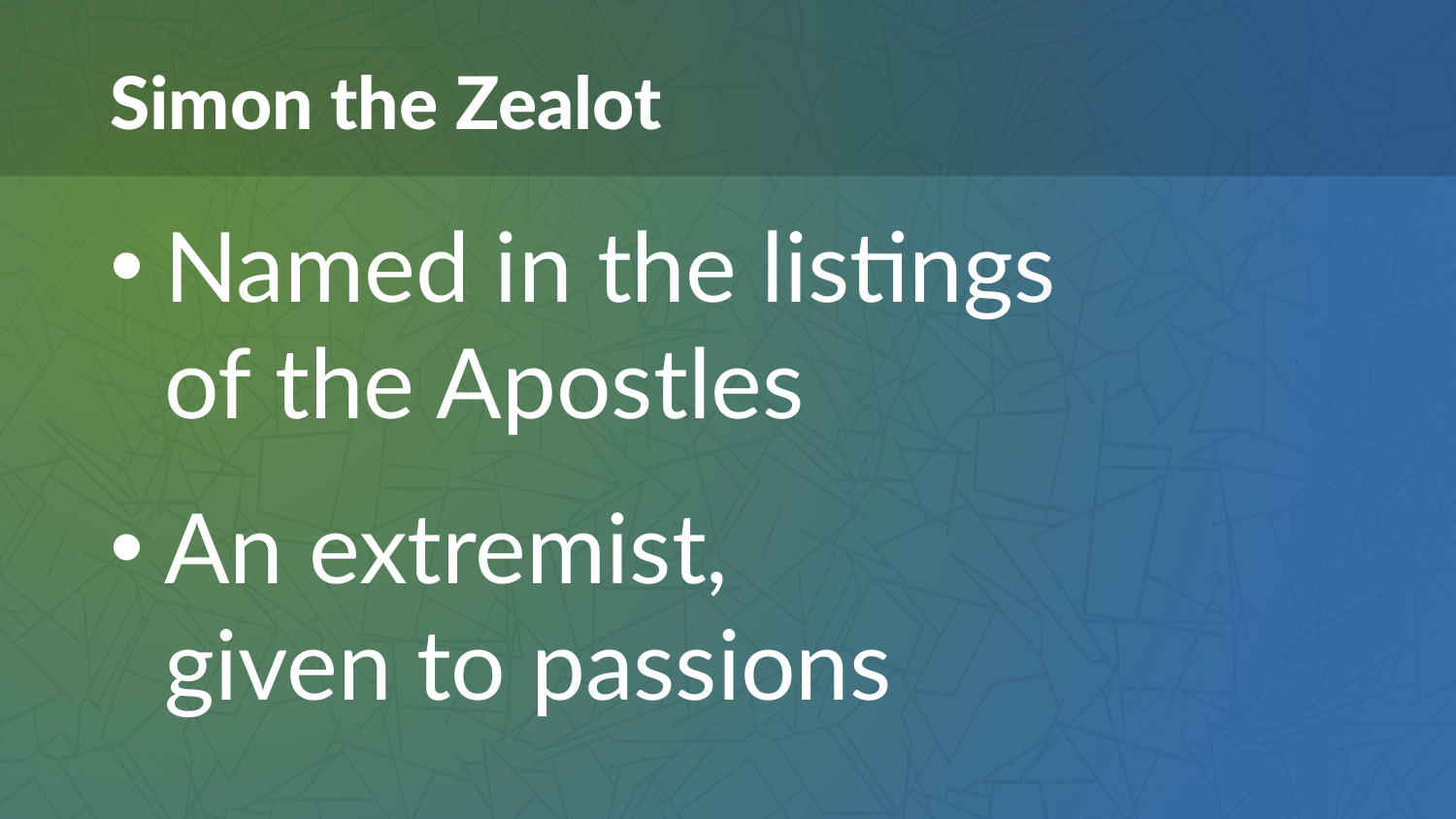

# Simon the Zealot
Named in the listings
of the Apostles
An extremist,
given to passions